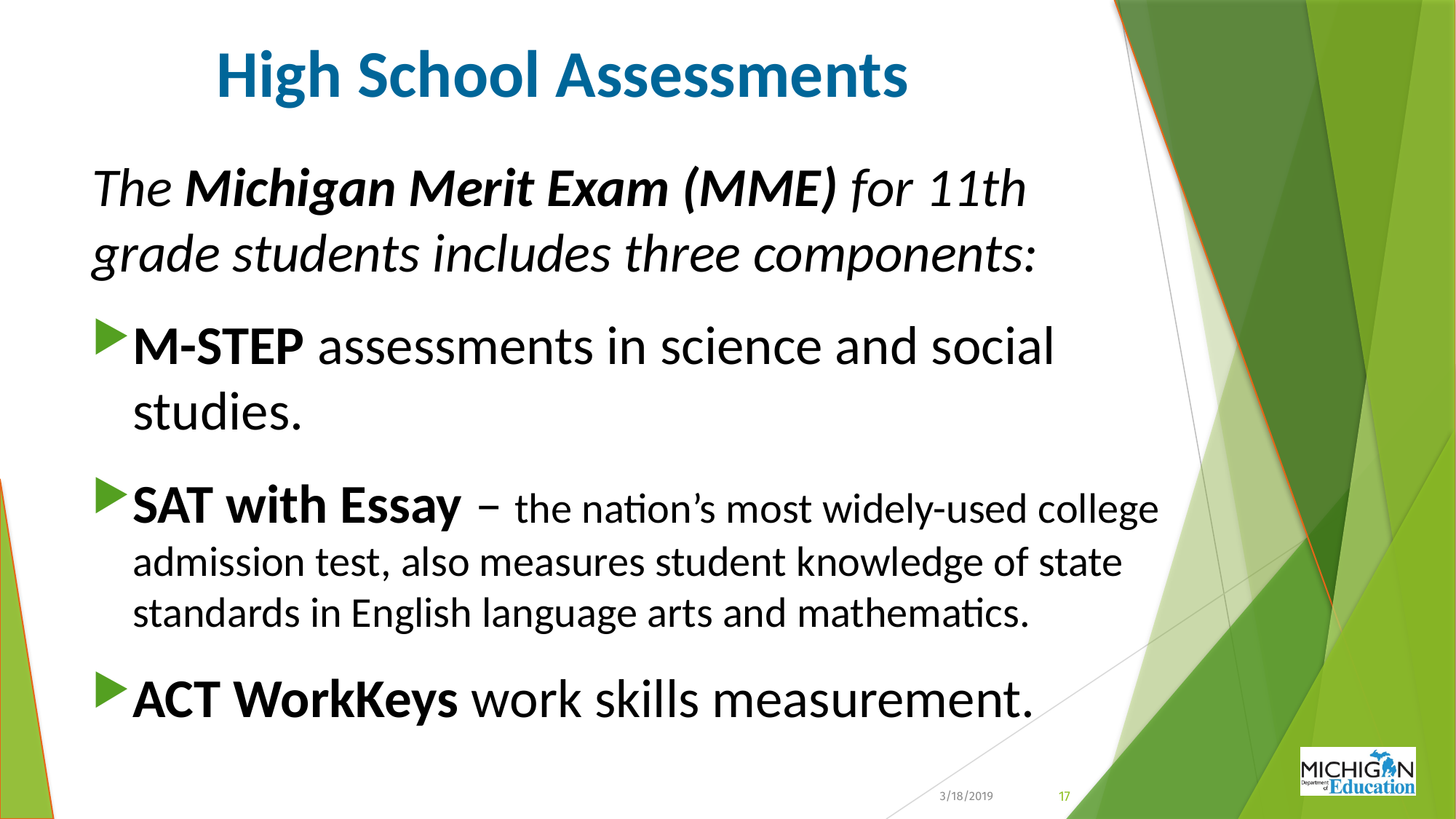

# High School Assessments
The Michigan Merit Exam (MME) for 11th grade students includes three components:
M-STEP assessments in science and social studies.
SAT with Essay – the nation’s most widely-used college admission test, also measures student knowledge of state standards in English language arts and mathematics.
ACT WorkKeys work skills measurement.

3/18/2019
17